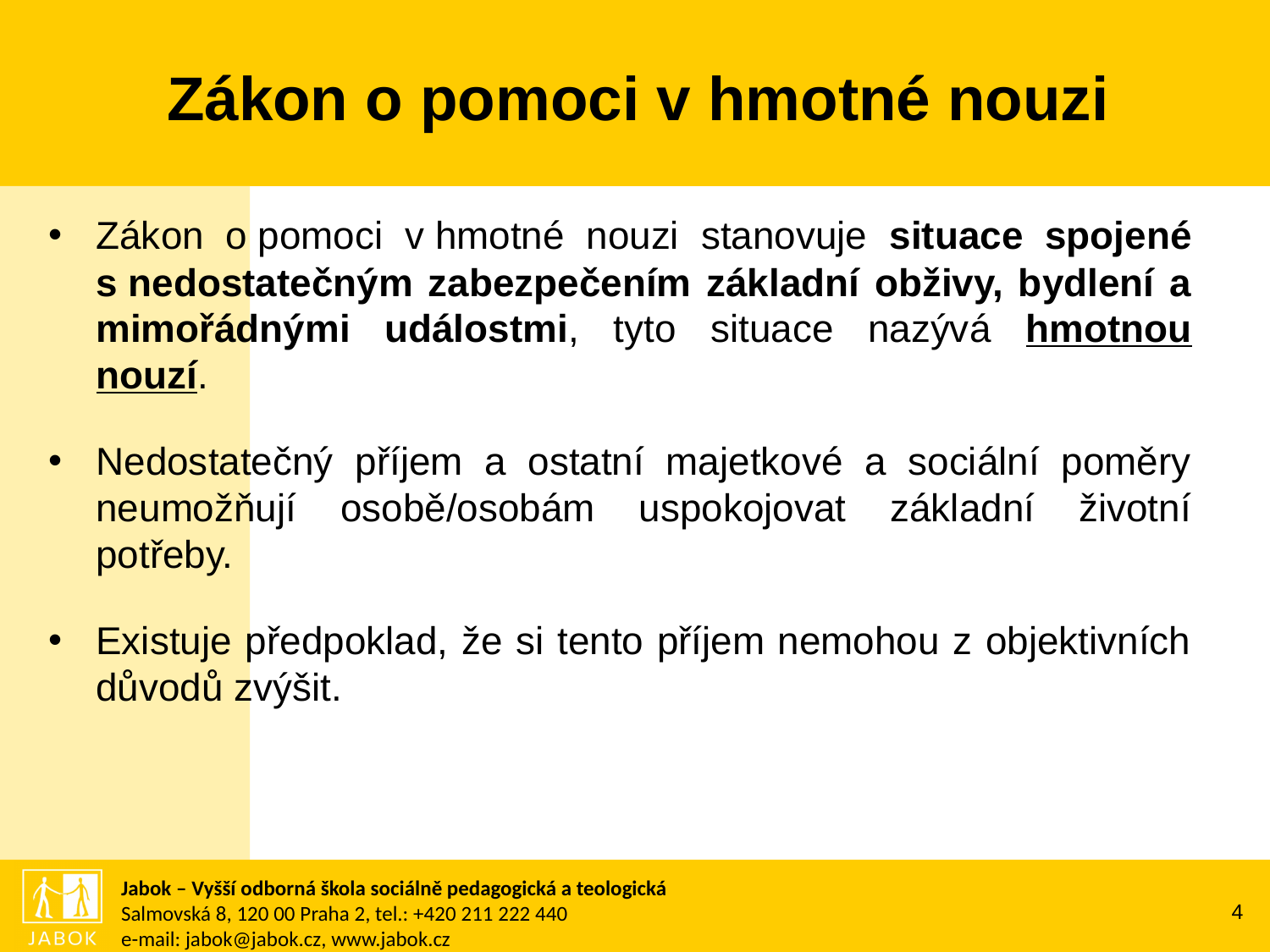

# Zákon o pomoci v hmotné nouzi
Zákon o pomoci v hmotné nouzi stanovuje situace spojené s nedostatečným zabezpečením základní obživy, bydlení a mimořádnými událostmi, tyto situace nazývá hmotnou nouzí.

Nedostatečný příjem a ostatní majetkové a sociální poměry neumožňují osobě/osobám uspokojovat základní životní potřeby.

Existuje předpoklad, že si tento příjem nemohou z objektivních důvodů zvýšit.